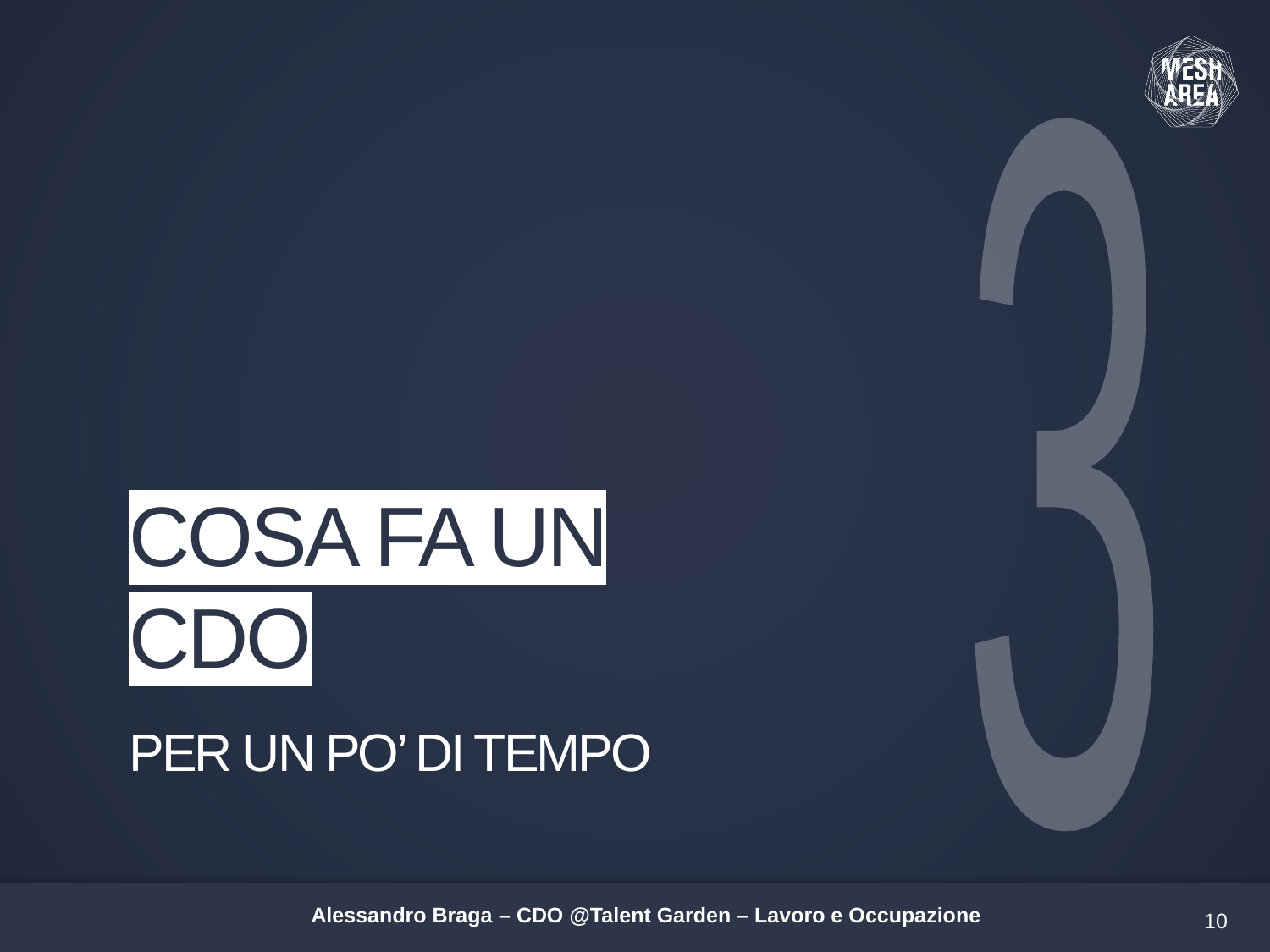

3
# COSA FA UN CDO
PER UN PO’ DI TEMPO
10
Alessandro Braga – CDO @Talent Garden – Lavoro e Occupazione